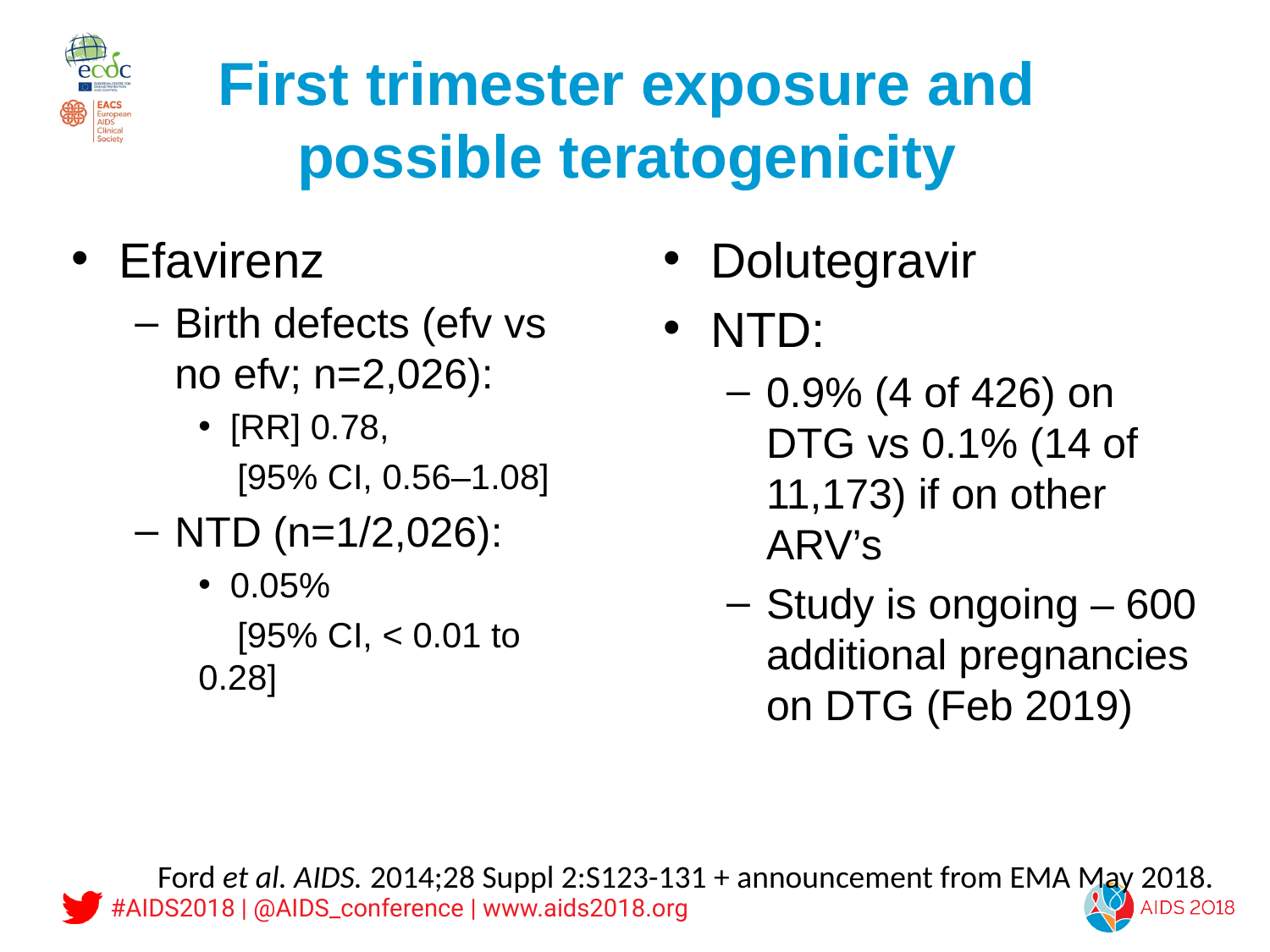

# First trimester exposure and possible teratogenicity
Efavirenz
Birth defects (efv vs no efv; n=2,026):
[RR] 0.78,
    [95% CI, 0.56–1.08]
NTD (n=1/2,026):
0.05%
    [95% CI, < 0.01 to 0.28]
Dolutegravir
NTD:
0.9% (4 of 426) on DTG vs 0.1% (14 of 11,173) if on other ARV’s
Study is ongoing – 600 additional pregnancies on DTG (Feb 2019)
Ford et al. AIDS. 2014;28 Suppl 2:S123-131 + announcement from EMA May 2018.